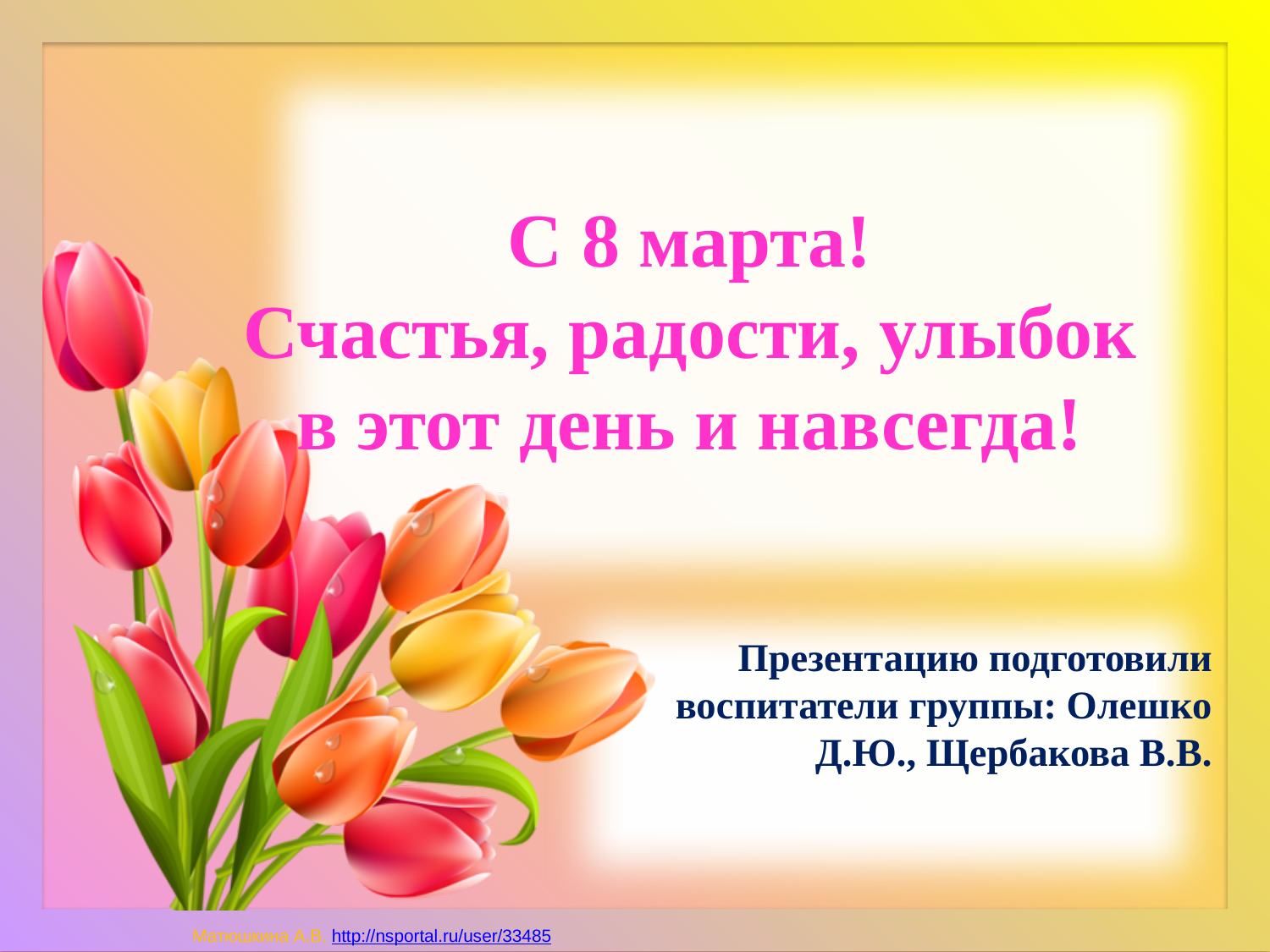

# С 8 марта! Счастья, радости, улыбок в этот день и навсегда!
Презентацию подготовили воспитатели группы: Олешко Д.Ю., Щербакова В.В.